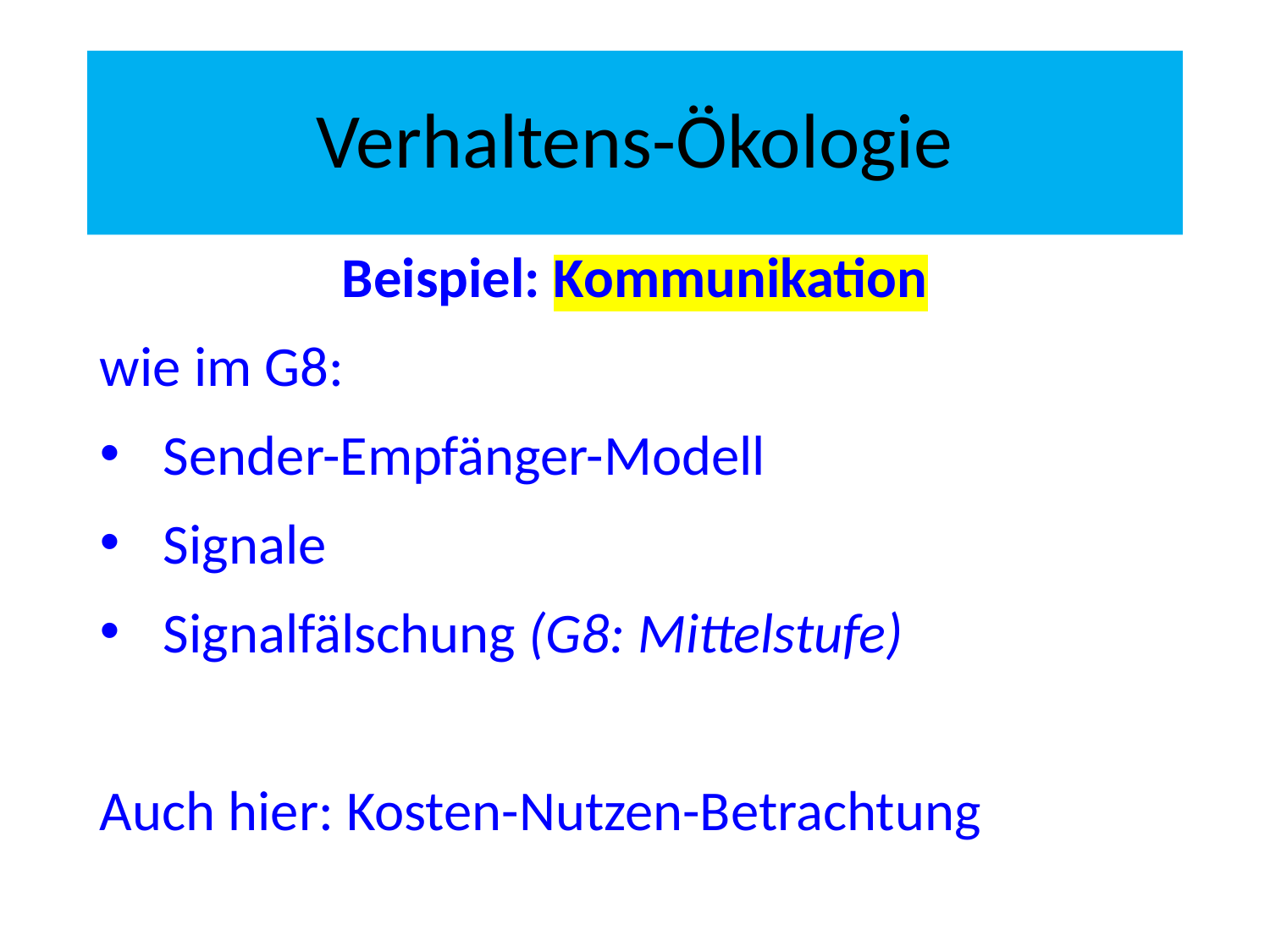

# Verhaltens-Ökologie

Beispiel: Kommunikation
wie im G8:
Sender-Empfänger-Modell
Signale
Signalfälschung (G8: Mittelstufe)

Auch hier: Kosten-Nutzen-Betrachtung